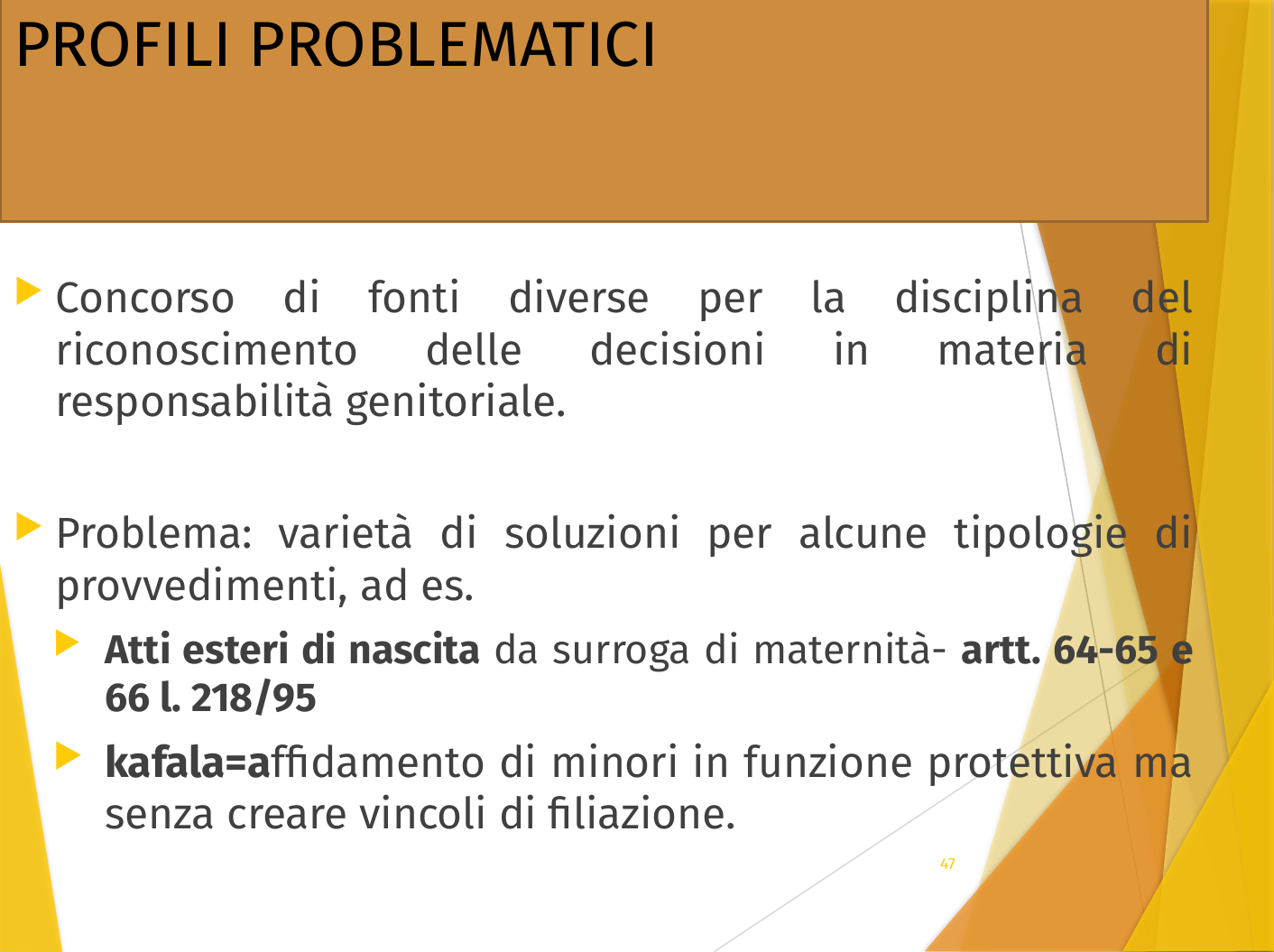

# PROFILI PROBLEMATICI
Concorso di fonti diverse per la disciplina del riconoscimento delle decisioni in materia di responsabilità genitoriale.

Problema: varietà di soluzioni per alcune tipologie di provvedimenti, ad es.
Atti esteri di nascita da surroga di maternità- artt. 64-65 e 66 l. 218/95
kafala=affidamento di minori in funzione protettiva ma senza creare vincoli di filiazione.

47